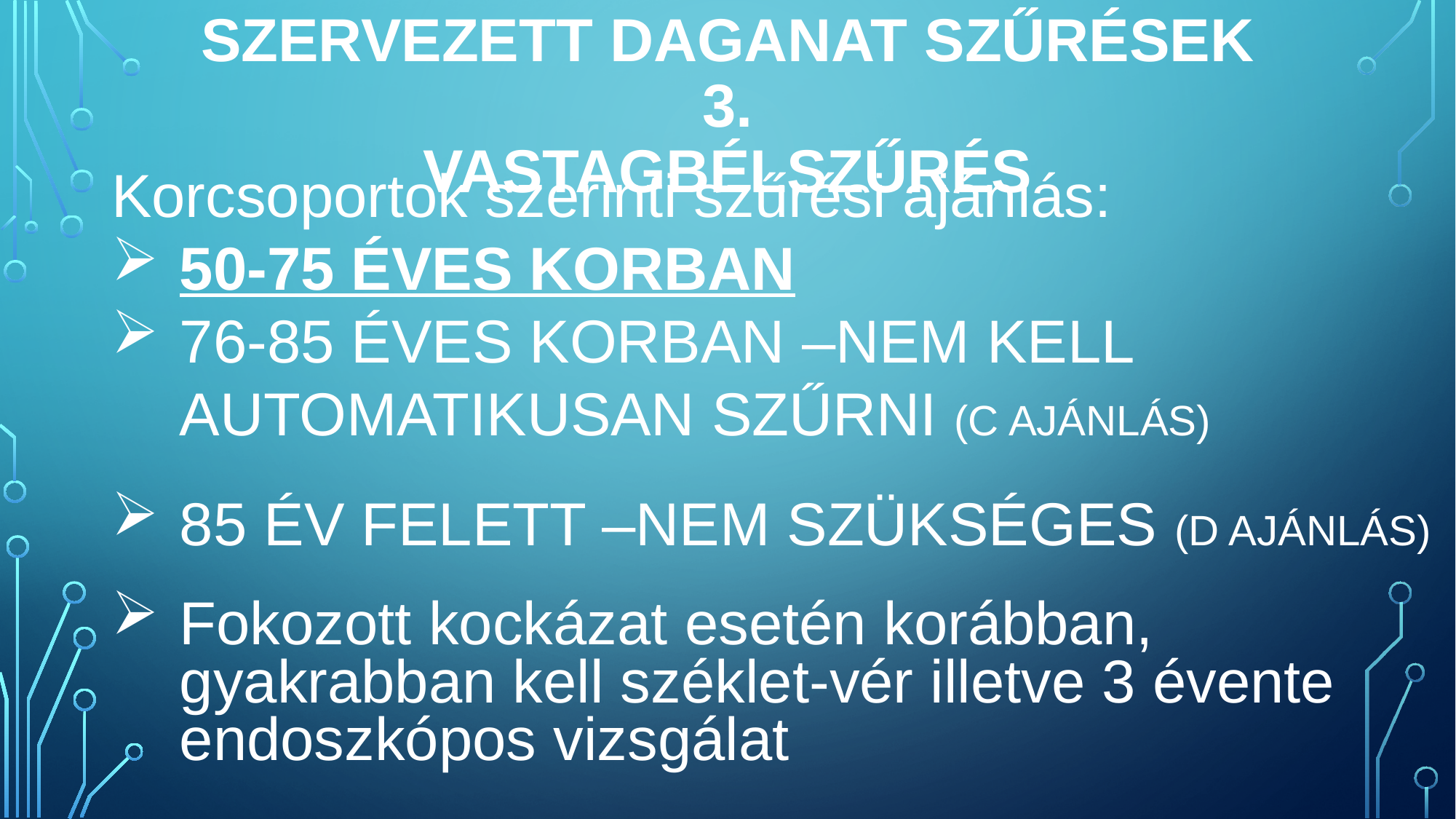

# Szervezett Daganat szűrések 3. vastagbélSZŰRÉS
Korcsoportok szerinti szűrési ajánlás:
50-75 ÉVES KORBAN
76-85 ÉVES KORBAN –NEM KELL AUTOMATIKUSAN SZŰRNI (C AJÁNLÁS)

85 ÉV FELETT –NEM SZÜKSÉGES (D AJÁNLÁS)

Fokozott kockázat esetén korábban, gyakrabban kell széklet-vér illetve 3 évente endoszkópos vizsgálat